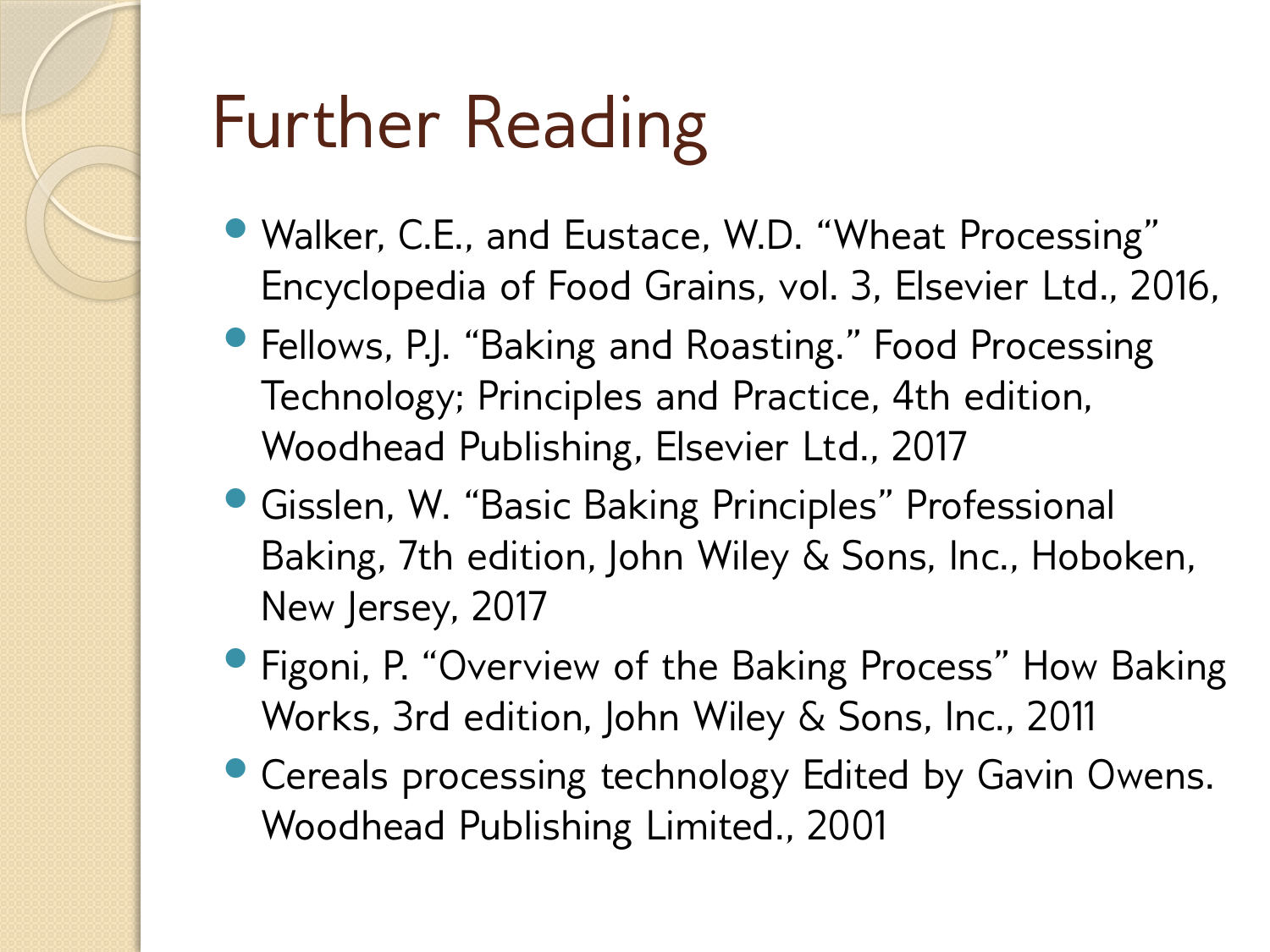

# Further Reading
Walker, C.E., and Eustace, W.D. “Wheat Processing” Encyclopedia of Food Grains, vol. 3, Elsevier Ltd., 2016,
Fellows, P.J. “Baking and Roasting.” Food Processing Technology; Principles and Practice, 4th edition, Woodhead Publishing, Elsevier Ltd., 2017
Gisslen, W. “Basic Baking Principles” Professional Baking, 7th edition, John Wiley & Sons, Inc., Hoboken, New Jersey, 2017
Figoni, P. “Overview of the Baking Process” How Baking Works, 3rd edition, John Wiley & Sons, Inc., 2011
Cereals processing technology Edited by Gavin Owens. Woodhead Publishing Limited., 2001